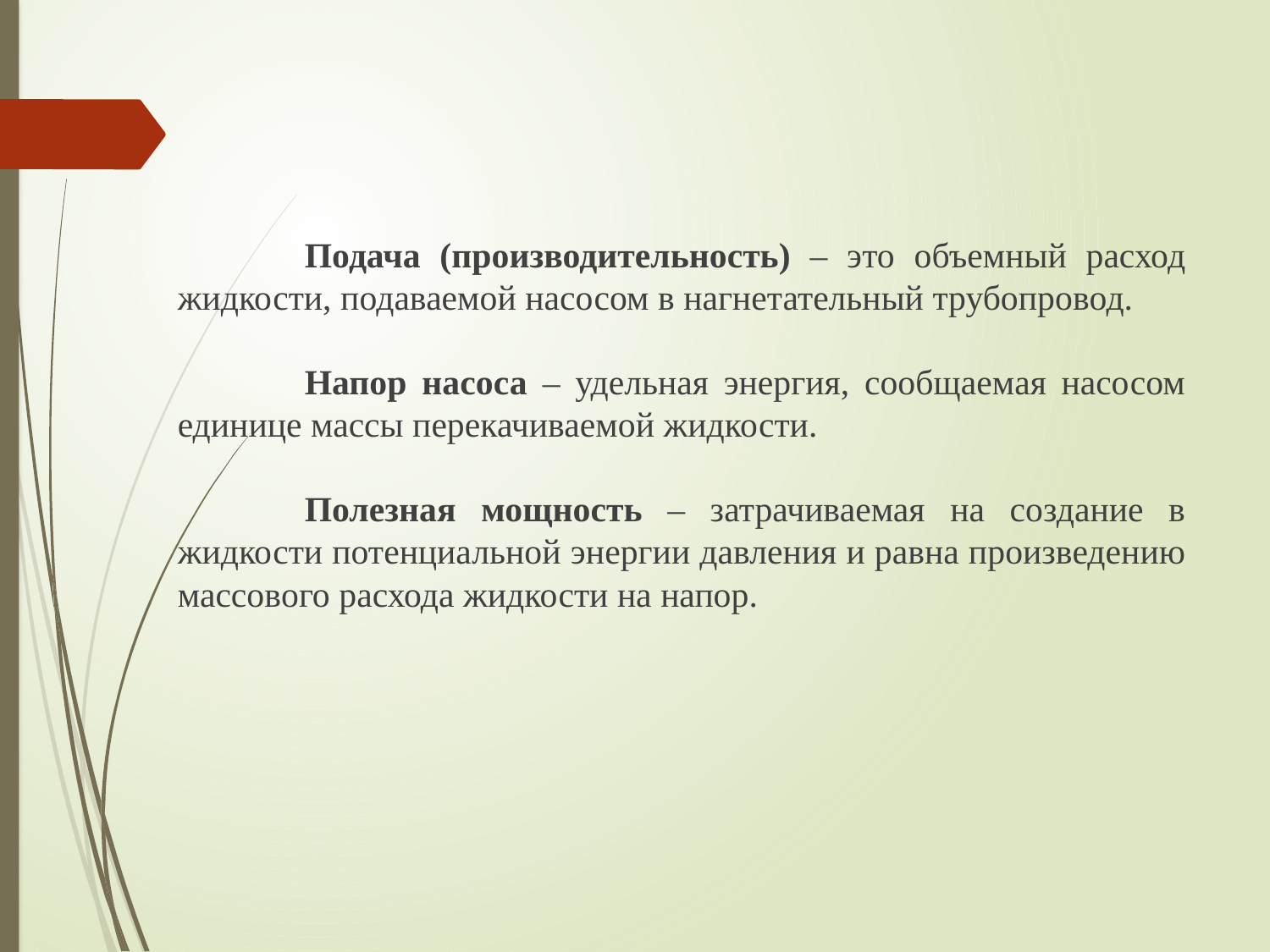

Подача (производительность) – это объемный расход жидкости, подаваемой насосом в нагнетательный трубопровод.

	Напор насоса – удельная энергия, сообщаемая насосом единице массы перекачиваемой жидкости.

	Полезная мощность – затрачиваемая на создание в жидкости потенциальной энергии давления и равна произведению массового расхода жидкости на напор.